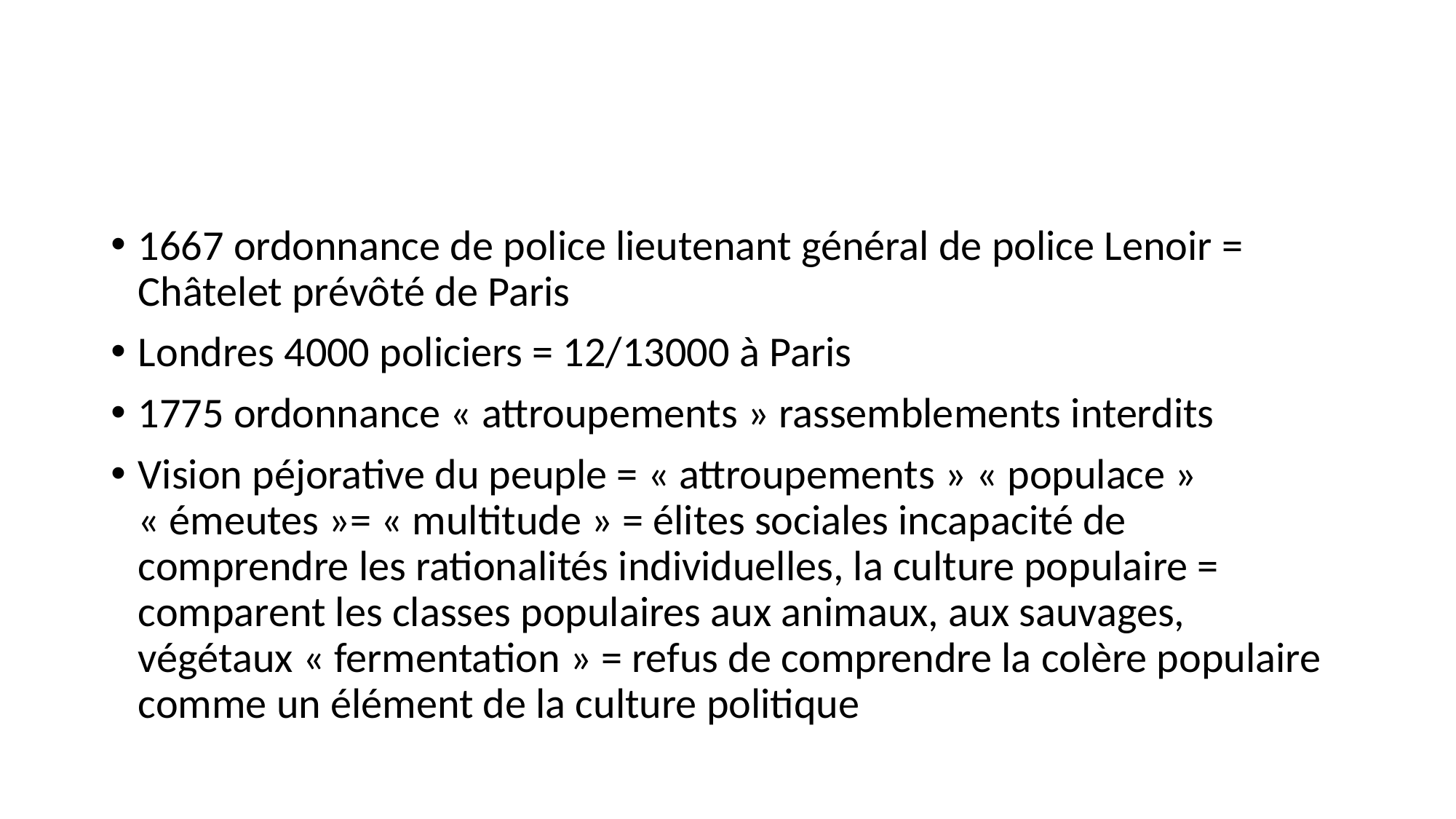

#
1667 ordonnance de police lieutenant général de police Lenoir = Châtelet prévôté de Paris
Londres 4000 policiers = 12/13000 à Paris
1775 ordonnance « attroupements » rassemblements interdits
Vision péjorative du peuple = « attroupements » « populace » « émeutes »= « multitude » = élites sociales incapacité de comprendre les rationalités individuelles, la culture populaire = comparent les classes populaires aux animaux, aux sauvages, végétaux « fermentation » = refus de comprendre la colère populaire comme un élément de la culture politique